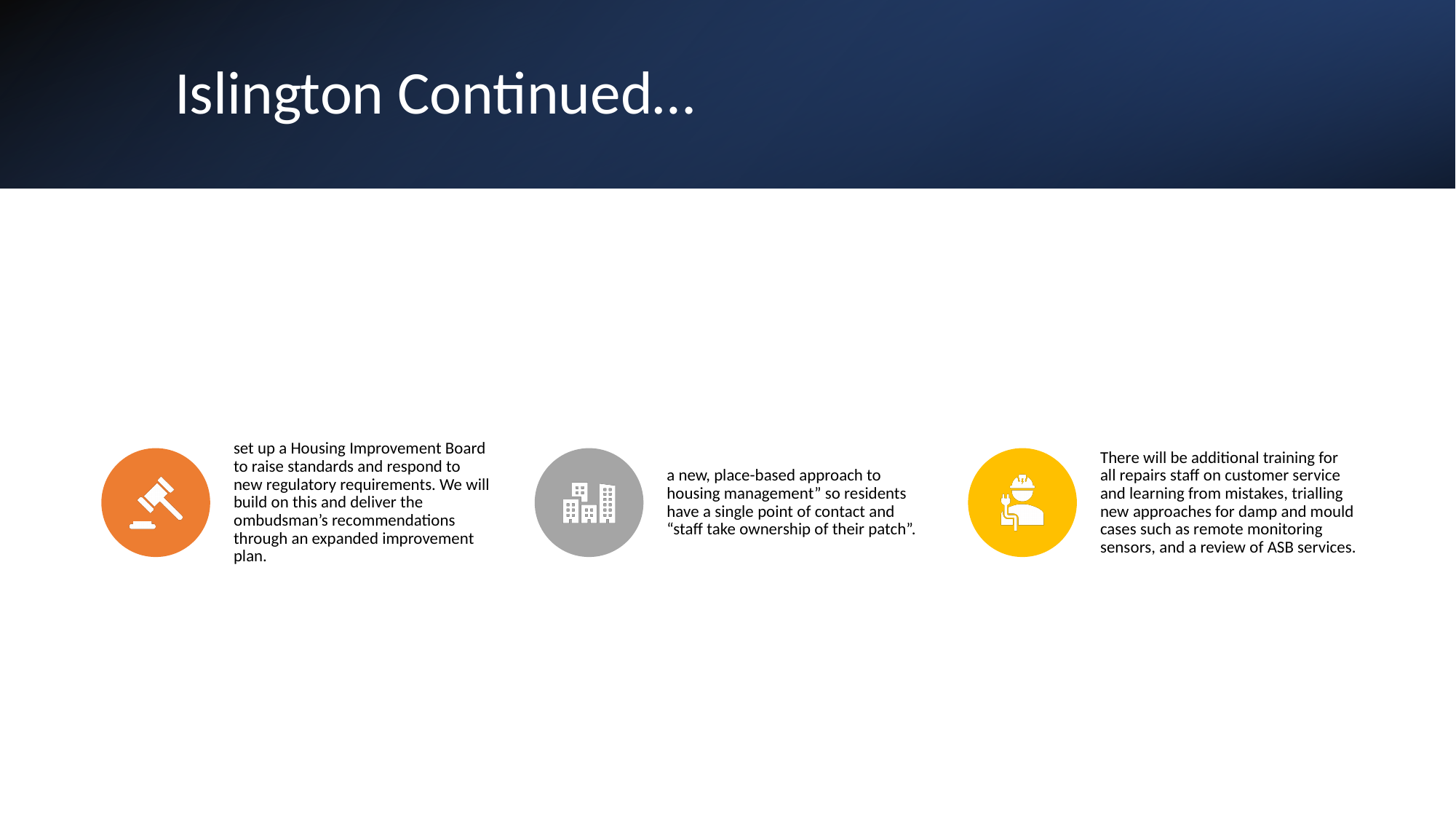

# Islington Continued…
set up a Housing Improvement Board to raise standards and respond to new regulatory requirements. We will build on this and deliver the ombudsman’s recommendations through an expanded improvement plan.
a new, place-based approach to housing management” so residents have a single point of contact and “staff take ownership of their patch”.
There will be additional training for all repairs staff on customer service and learning from mistakes, trialling new approaches for damp and mould cases such as remote monitoring sensors, and a review of ASB services.